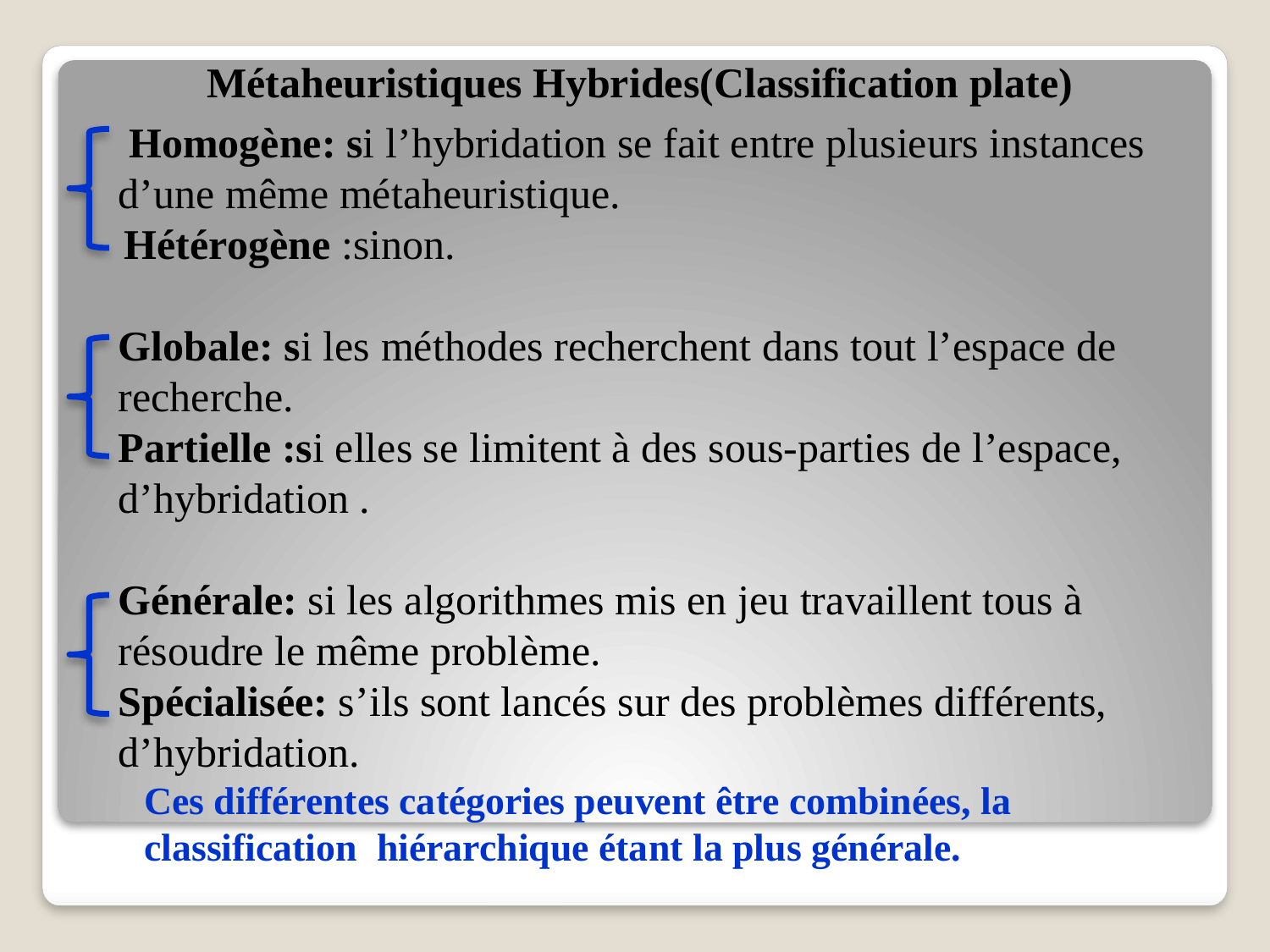

Métaheuristiques Hybrides(Classification plate)
 Homogène: si l’hybridation se fait entre plusieurs instances d’une même métaheuristique.
    Hétérogène :sinon.

Globale: si les méthodes recherchent dans tout l’espace de recherche.
Partielle :si elles se limitent à des sous-parties de l’espace, d’hybridation .

Générale: si les algorithmes mis en jeu travaillent tous à résoudre le même problème.
Spécialisée: s’ils sont lancés sur des problèmes différents, d’hybridation.
Ces différentes catégories peuvent être combinées, la classification  hiérarchique étant la plus générale.